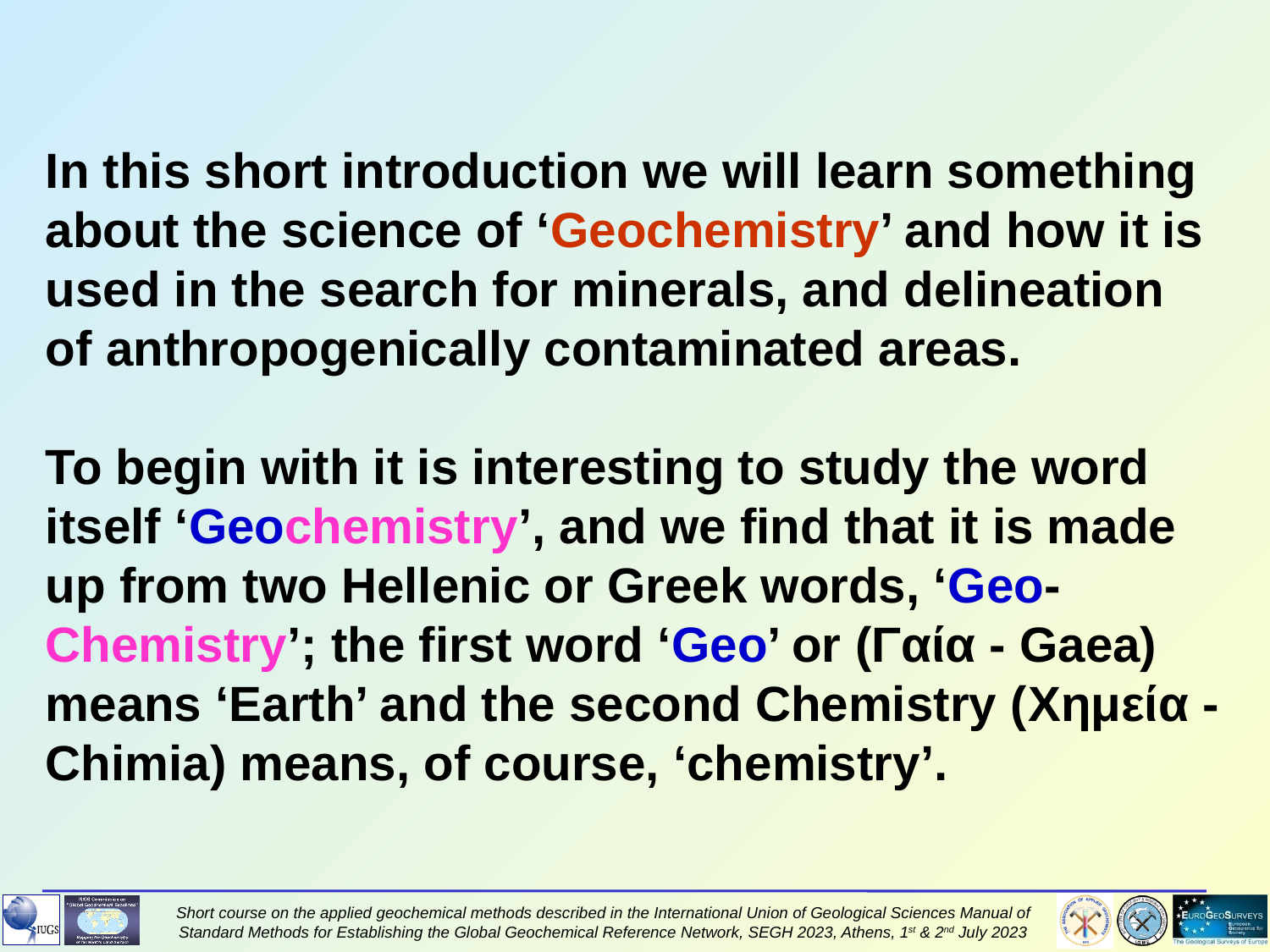

In this short introduction we will learn something about the science of ‘Geochemistry’ and how it is used in the search for minerals, and delineation of anthropogenically contaminated areas.

To begin with it is interesting to study the word itself ‘Geochemistry’, and we find that it is made up from two Hellenic or Greek words, ‘Geo-Chemistry’; the first word ‘Geo’ or (Γαία - Gaea) means ‘Earth’ and the second Chemistry (Χημεία - Chimia) means, of course, ‘chemistry’.